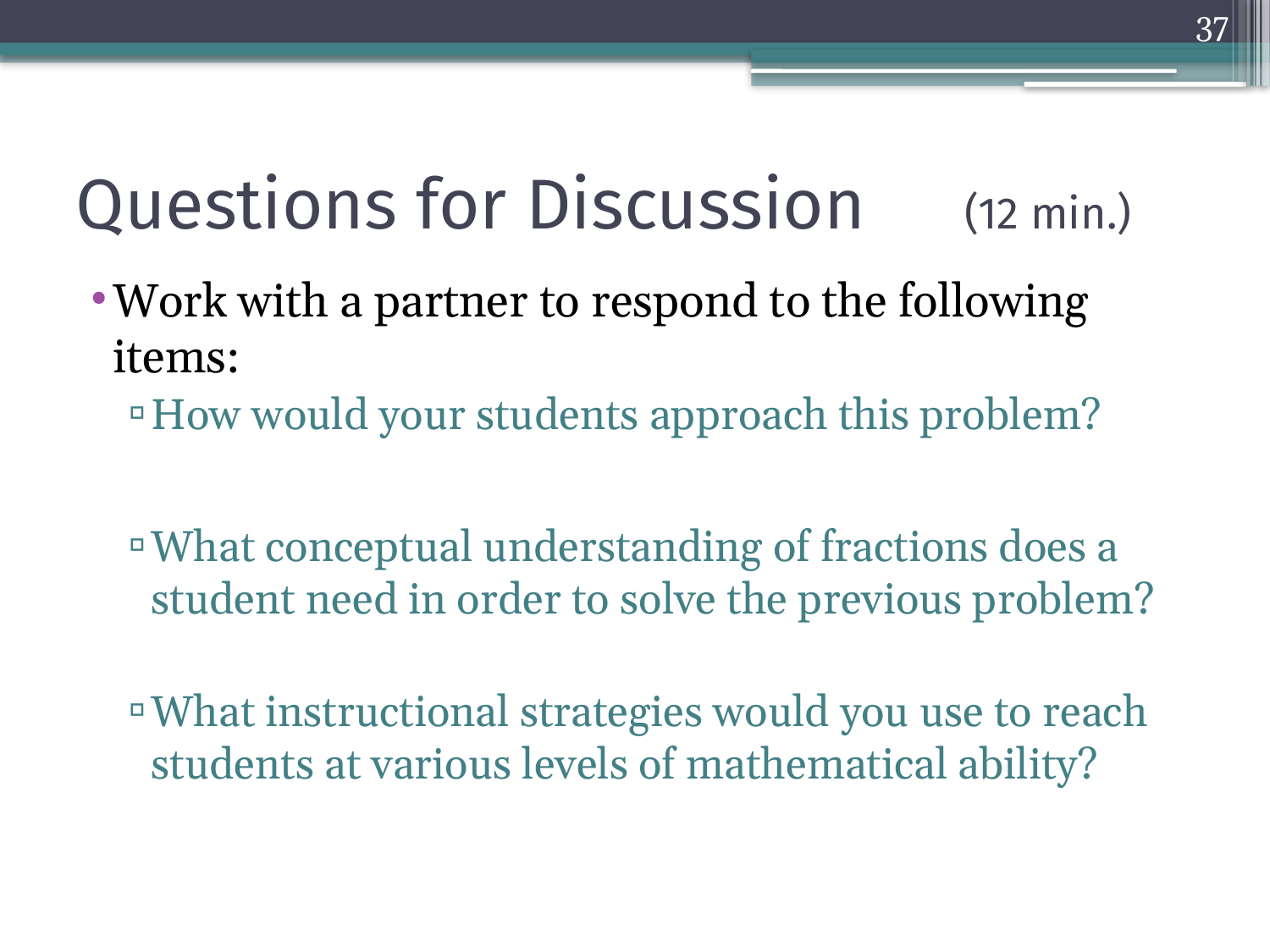

37
# Questions for Discussion 	(12 min.)
Work with a partner to respond to the following items:
How would your students approach this problem?

What conceptual understanding of fractions does a student need in order to solve the previous problem?

What instructional strategies would you use to reach students at various levels of mathematical ability?